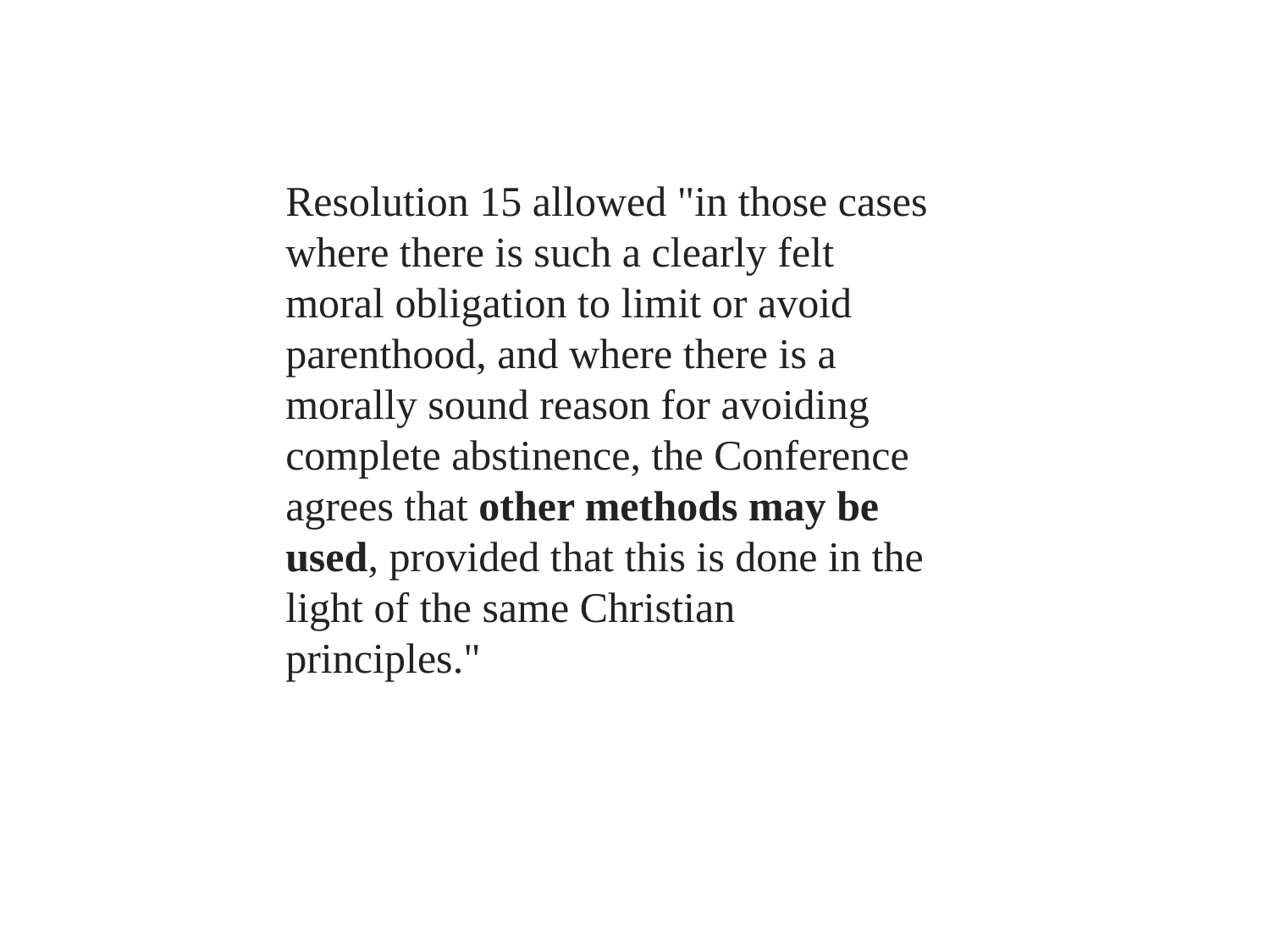

Resolution 15 allowed "in those cases where there is such a clearly felt moral obligation to limit or avoid parenthood, and where there is a morally sound reason for avoiding complete abstinence, the Conference agrees that other methods may be used, provided that this is done in the light of the same Christian principles."